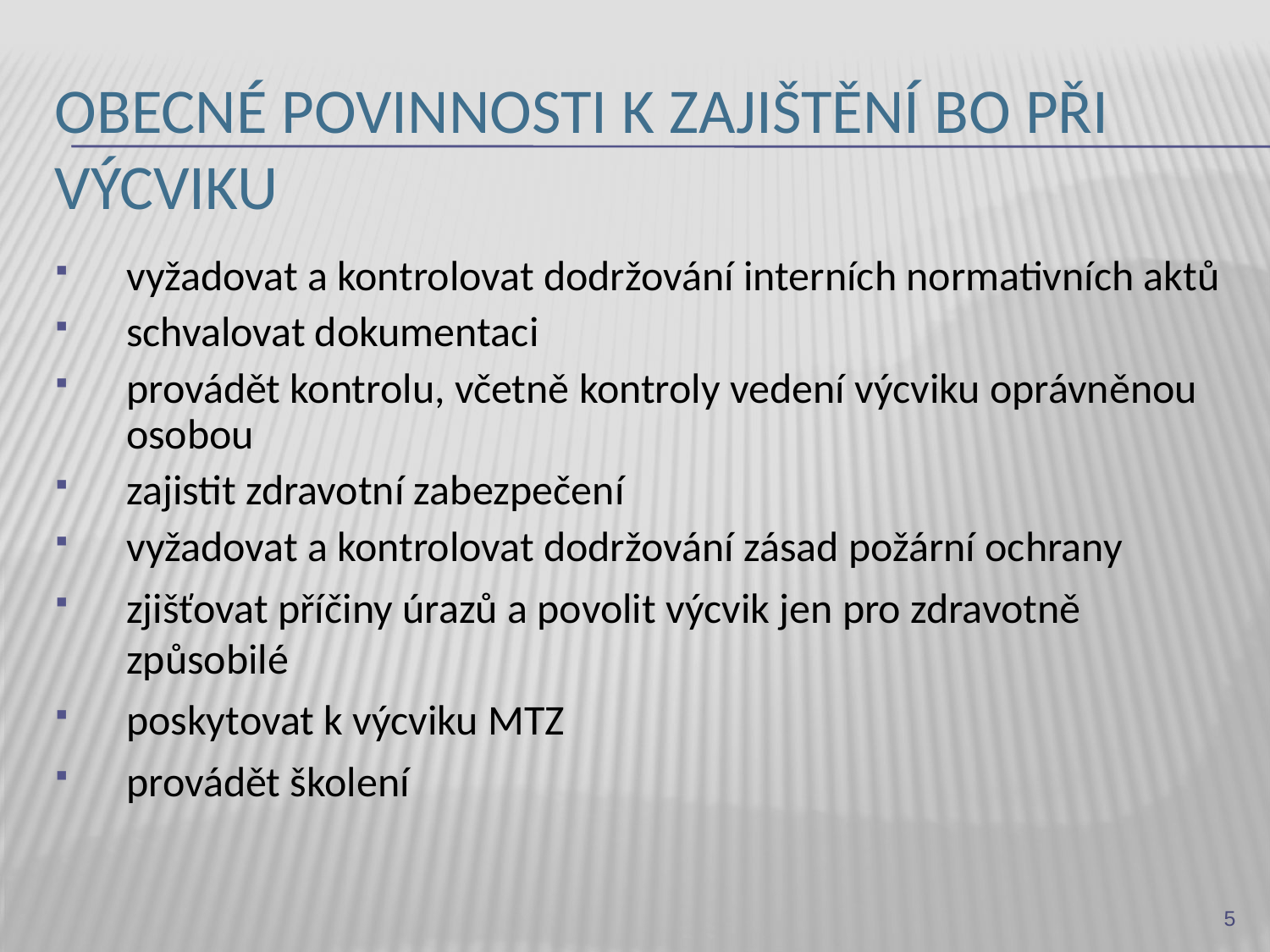

# Obecné povinnosti k zajištění bO při výcviku
vyžadovat a kontrolovat dodržování interních normativních aktů
schvalovat dokumentaci
provádět kontrolu, včetně kontroly vedení výcviku oprávněnou osobou
zajistit zdravotní zabezpečení
vyžadovat a kontrolovat dodržování zásad požární ochrany
zjišťovat příčiny úrazů a povolit výcvik jen pro zdravotně způsobilé
poskytovat k výcviku MTZ
provádět školení
5